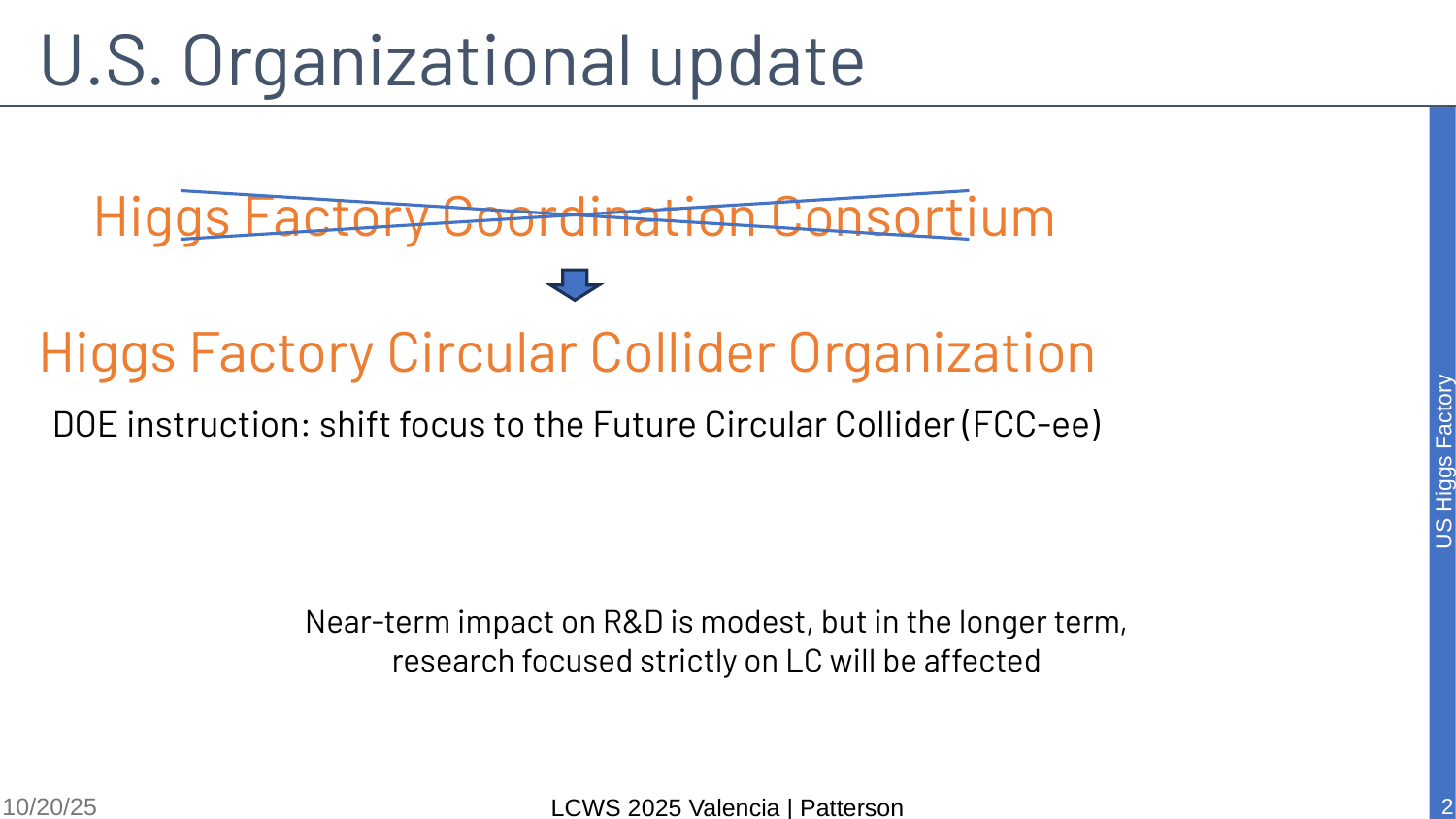

# U.S. Organizational update
Higgs Factory Coordination Consortium

Higgs Factory Circular Collider Organization
DOE instruction: shift focus to the Future Circular Collider (FCC-ee)
Near-term impact on R&D is modest, but in the longer term, research focused strictly on LC will be affected
2
10/20/25
LCWS 2025 Valencia | Patterson